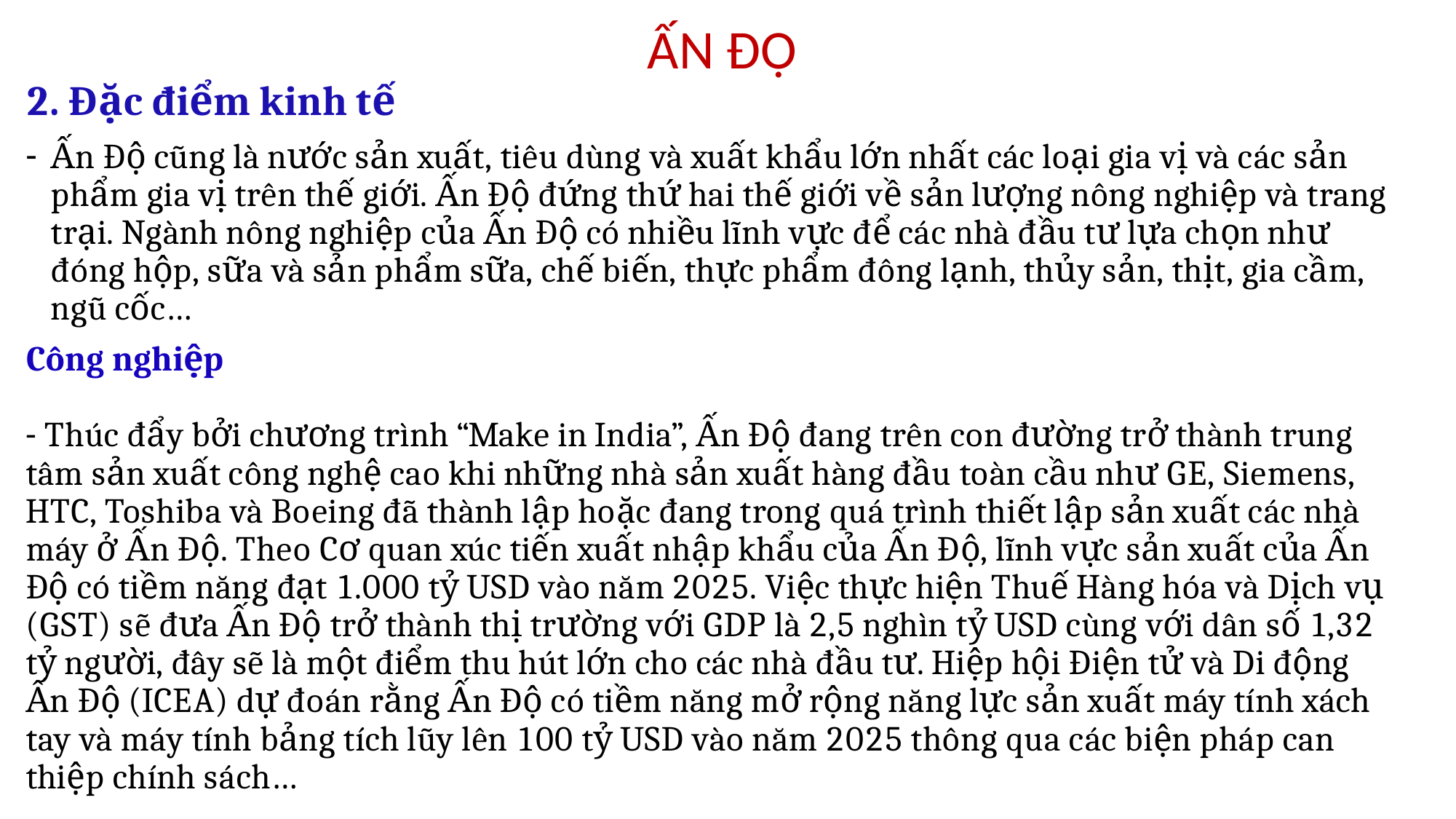

# ẤN ĐỘ
2. Đặc điểm kinh tế
Ấn Độ cũng là nước sản xuất, tiêu dùng và xuất khẩu lớn nhất các loại gia vị và các sản phẩm gia vị trên thế giới. Ấn Độ đứng thứ hai thế giới về sản lượng nông nghiệp và trang trại. Ngành nông nghiệp của Ấn Độ có nhiều lĩnh vực để các nhà đầu tư lựa chọn như đóng hộp, sữa và sản phẩm sữa, chế biến, thực phẩm đông lạnh, thủy sản, thịt, gia cầm, ngũ cốc…
Công nghiệp
- Thúc đẩy bởi chương trình “Make in India”, Ấn Độ đang trên con đường trở thành trung tâm sản xuất công nghệ cao khi những nhà sản xuất hàng đầu toàn cầu như GE, Siemens, HTC, Toshiba và Boeing đã thành lập hoặc đang trong quá trình thiết lập sản xuất các nhà máy ở Ấn Độ. Theo Cơ quan xúc tiến xuất nhập khẩu của Ấn Độ, lĩnh vực sản xuất của Ấn Độ có tiềm năng đạt 1.000 tỷ USD vào năm 2025. Việc thực hiện Thuế Hàng hóa và Dịch vụ (GST) sẽ đưa Ấn Độ trở thành thị trường với GDP là 2,5 nghìn tỷ USD cùng với dân số 1,32 tỷ người, đây sẽ là một điểm thu hút lớn cho các nhà đầu tư. Hiệp hội Điện tử và Di động Ấn Độ (ICEA) dự đoán rằng Ấn Độ có tiềm năng mở rộng năng lực sản xuất máy tính xách tay và máy tính bảng tích lũy lên 100 tỷ USD vào năm 2025 thông qua các biện pháp can thiệp chính sách…